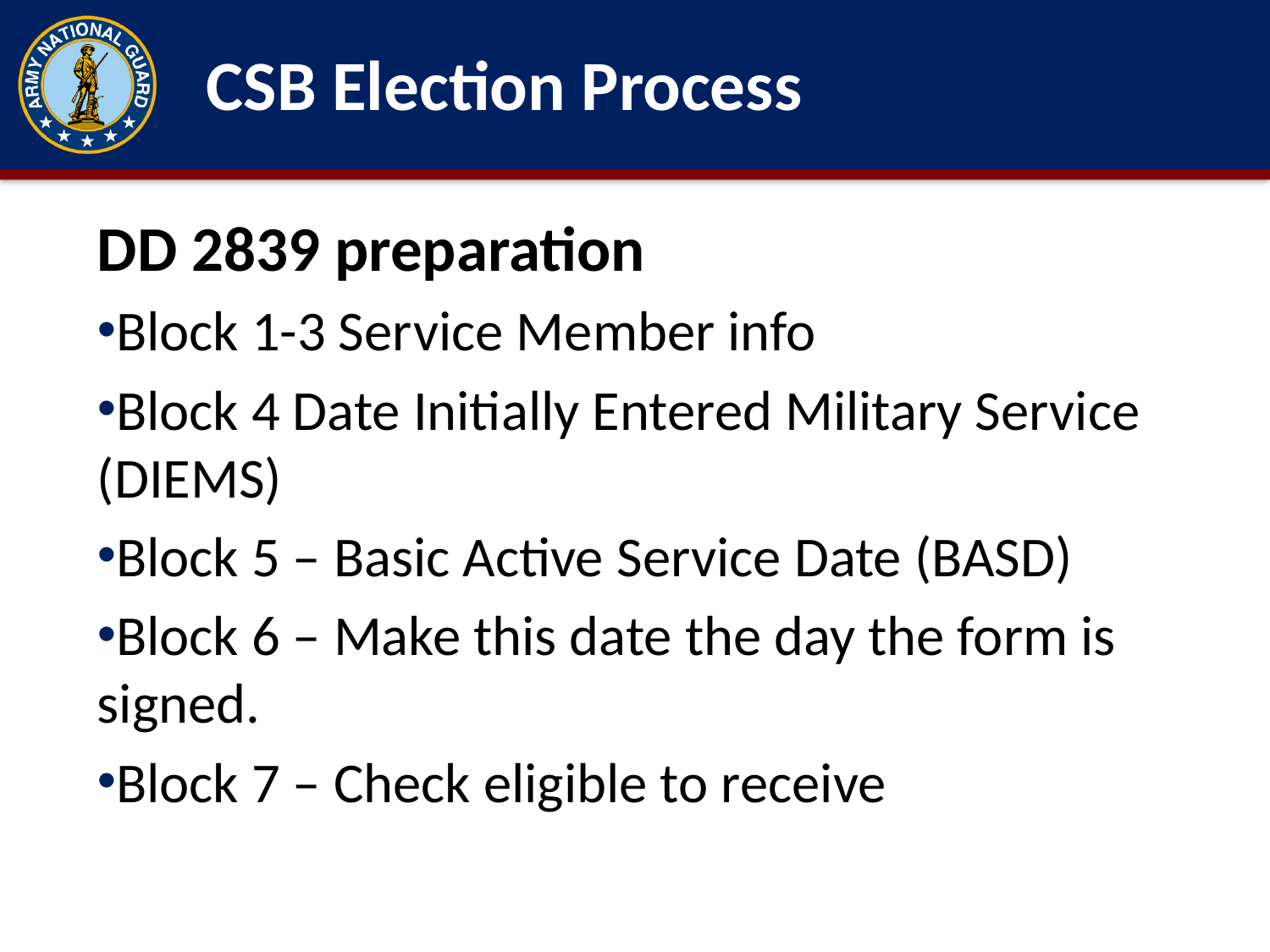

# CSB Election Process
DD 2839 preparation
Block 1-3 Service Member info
Block 4 Date Initially Entered Military Service (DIEMS)
Block 5 – Basic Active Service Date (BASD)
Block 6 – Make this date the day the form is signed.
Block 7 – Check eligible to receive